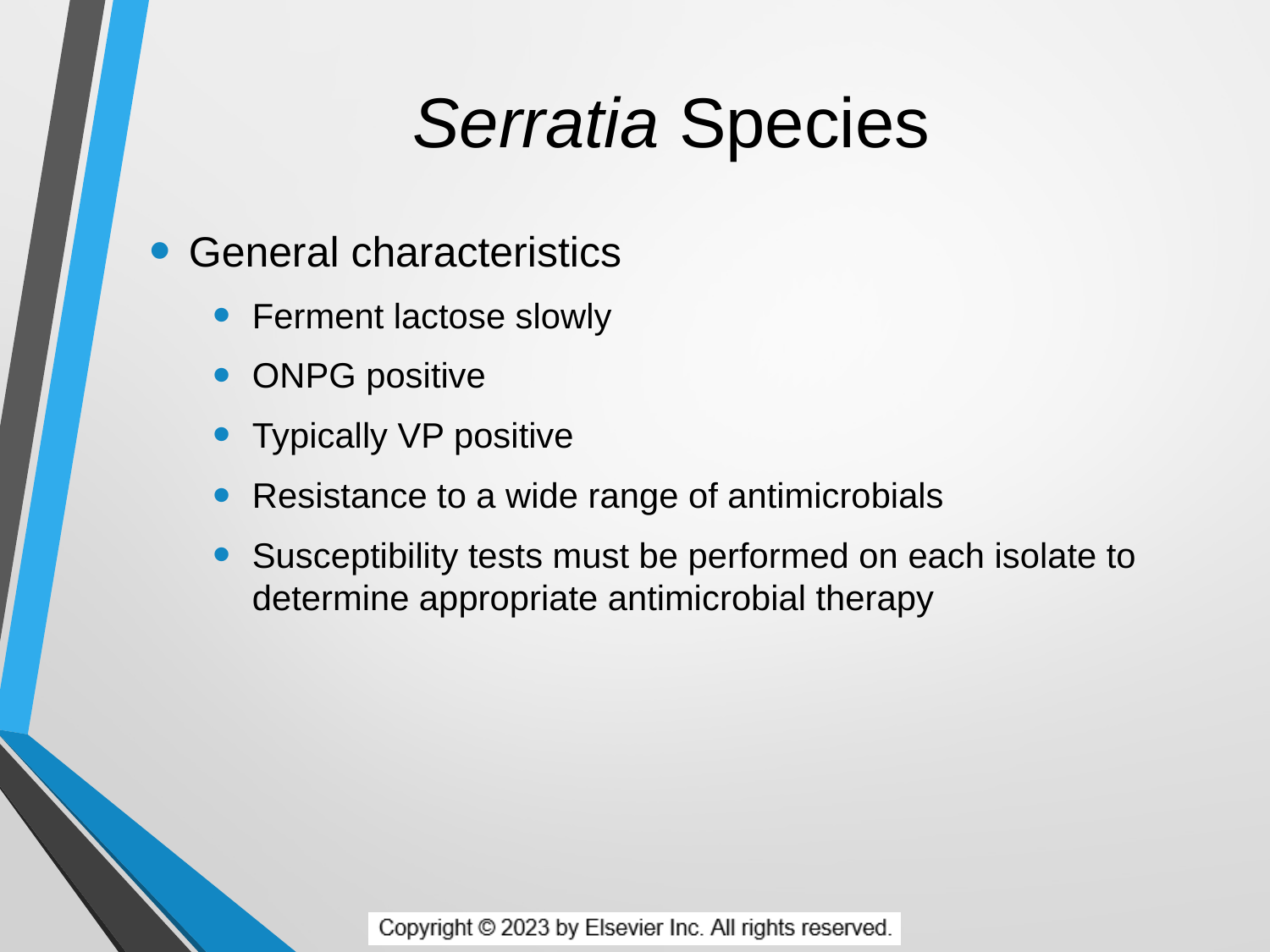

# Serratia Species
General characteristics
Ferment lactose slowly
ONPG positive
Typically VP positive
Resistance to a wide range of antimicrobials
Susceptibility tests must be performed on each isolate to determine appropriate antimicrobial therapy